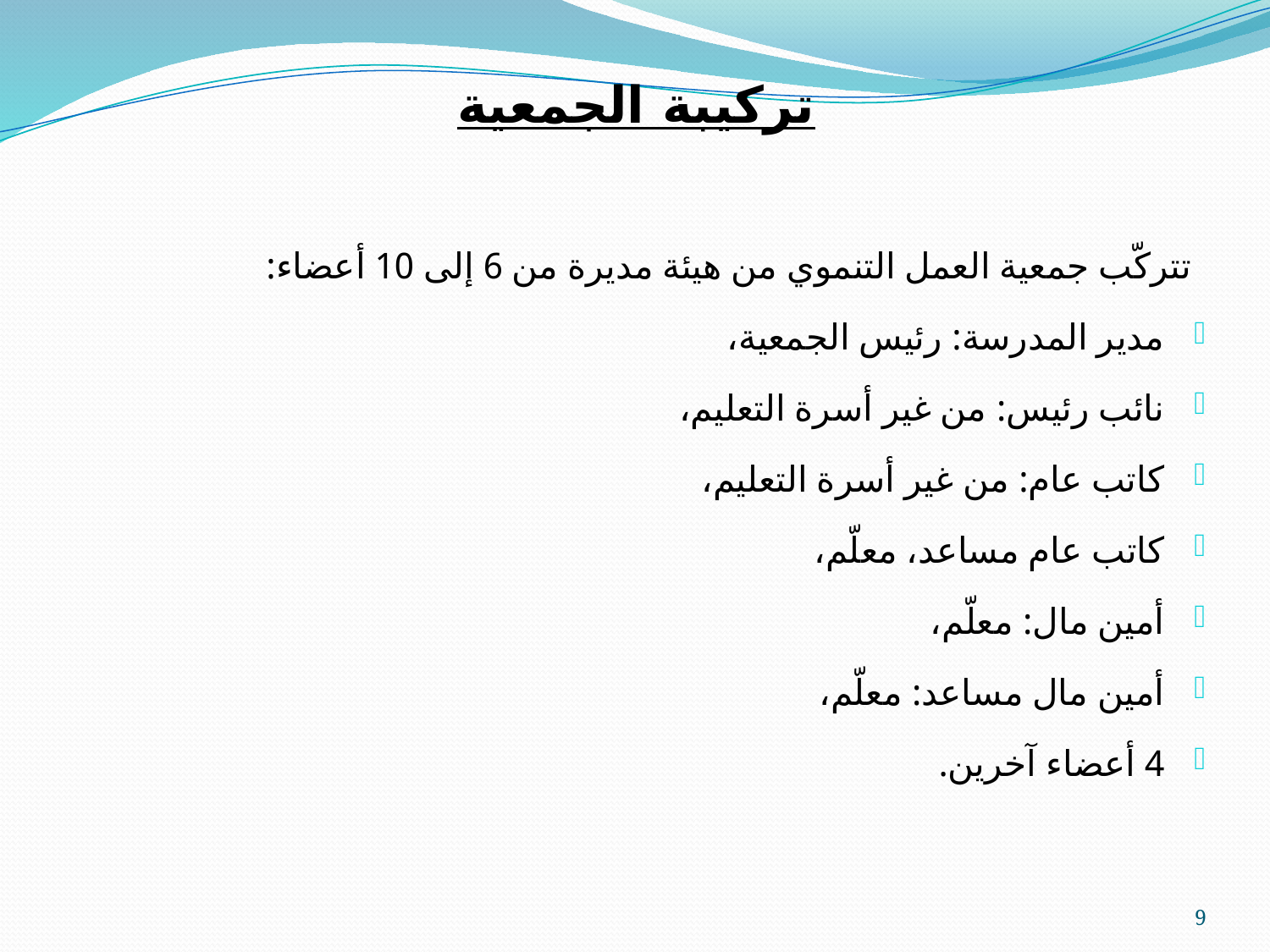

# تركيبة الجمعية
 تتركّب جمعية العمل التنموي من هيئة مديرة من 6 إلى 10 أعضاء:
مدير المدرسة: رئيس الجمعية،
نائب رئيس: من غير أسرة التعليم،
كاتب عام: من غير أسرة التعليم،
كاتب عام مساعد، معلّم،
أمين مال: معلّم،
أمين مال مساعد: معلّم،
4 أعضاء آخرين.

9